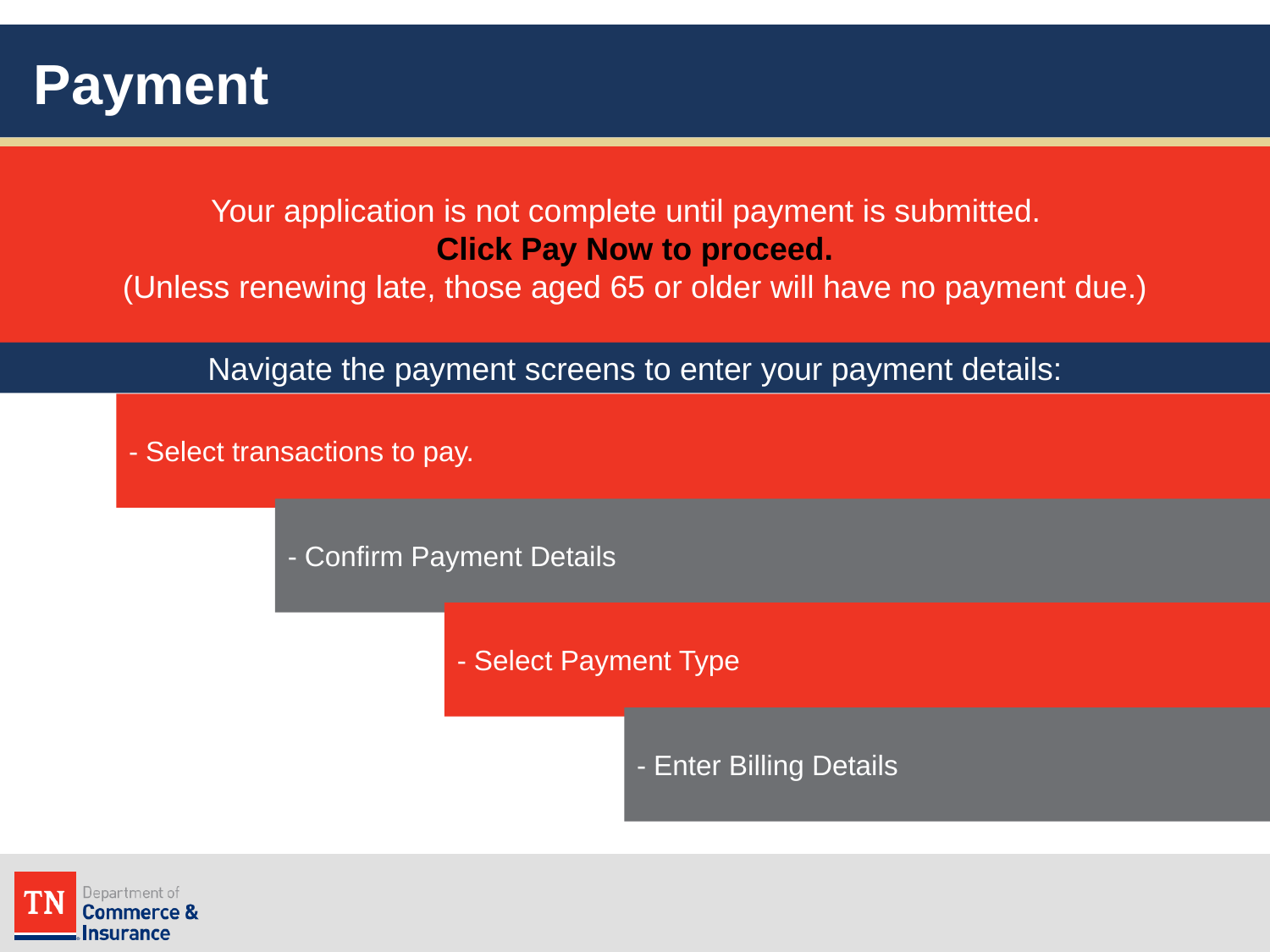

# Payment

Your application is not complete until payment is submitted.
Click Pay Now to proceed.
(Unless renewing late, those aged 65 or older will have no payment due.)

Navigate the payment screens to enter your payment details:

- Select transactions to pay.

- Confirm Payment Details

- Select Payment Type

- Enter Billing Details